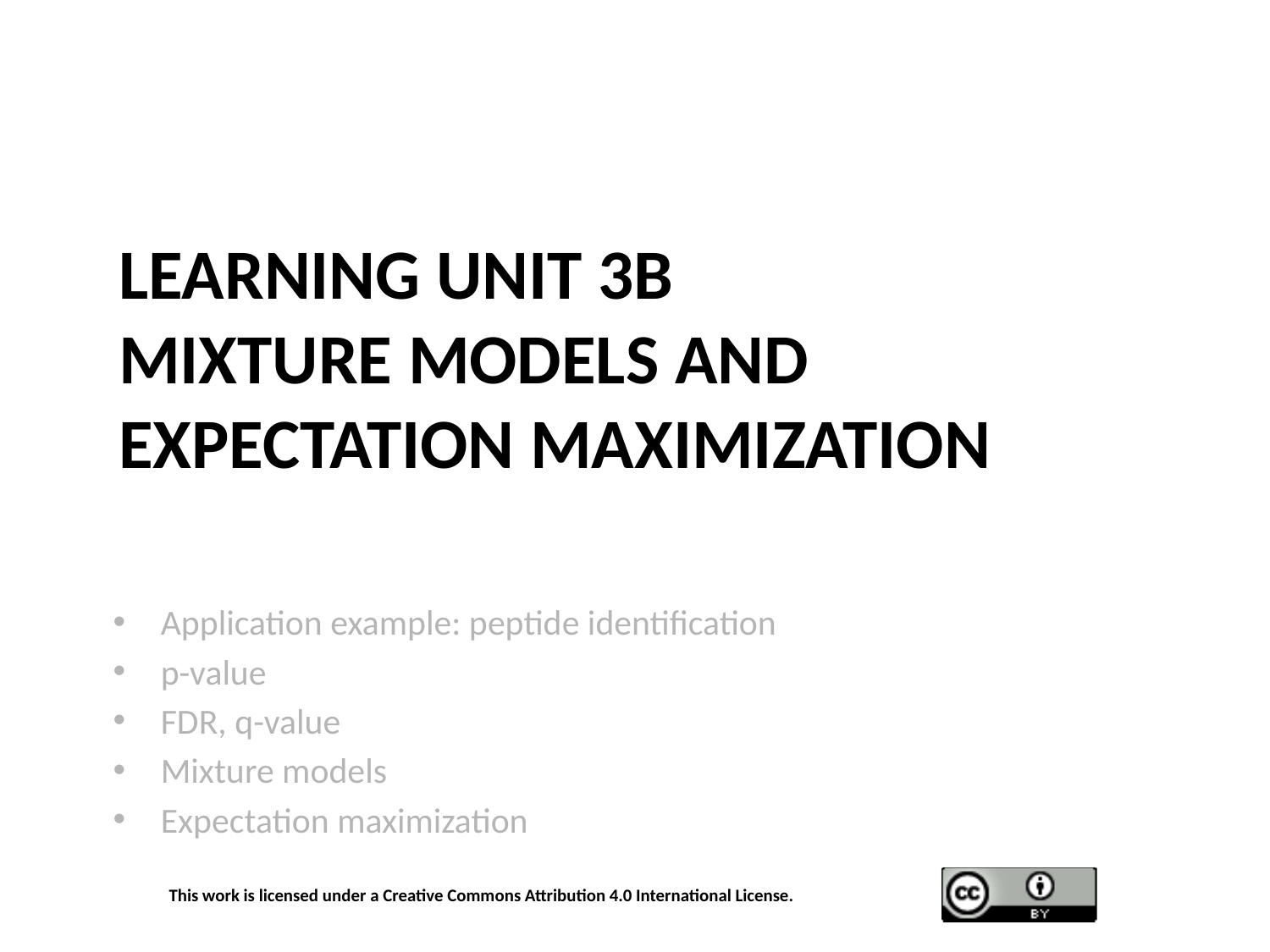

# LEARNING UNIT 3B Mixture Models and Expectation Maximization
Application example: peptide identification
p-value
FDR, q-value
Mixture models
Expectation maximization